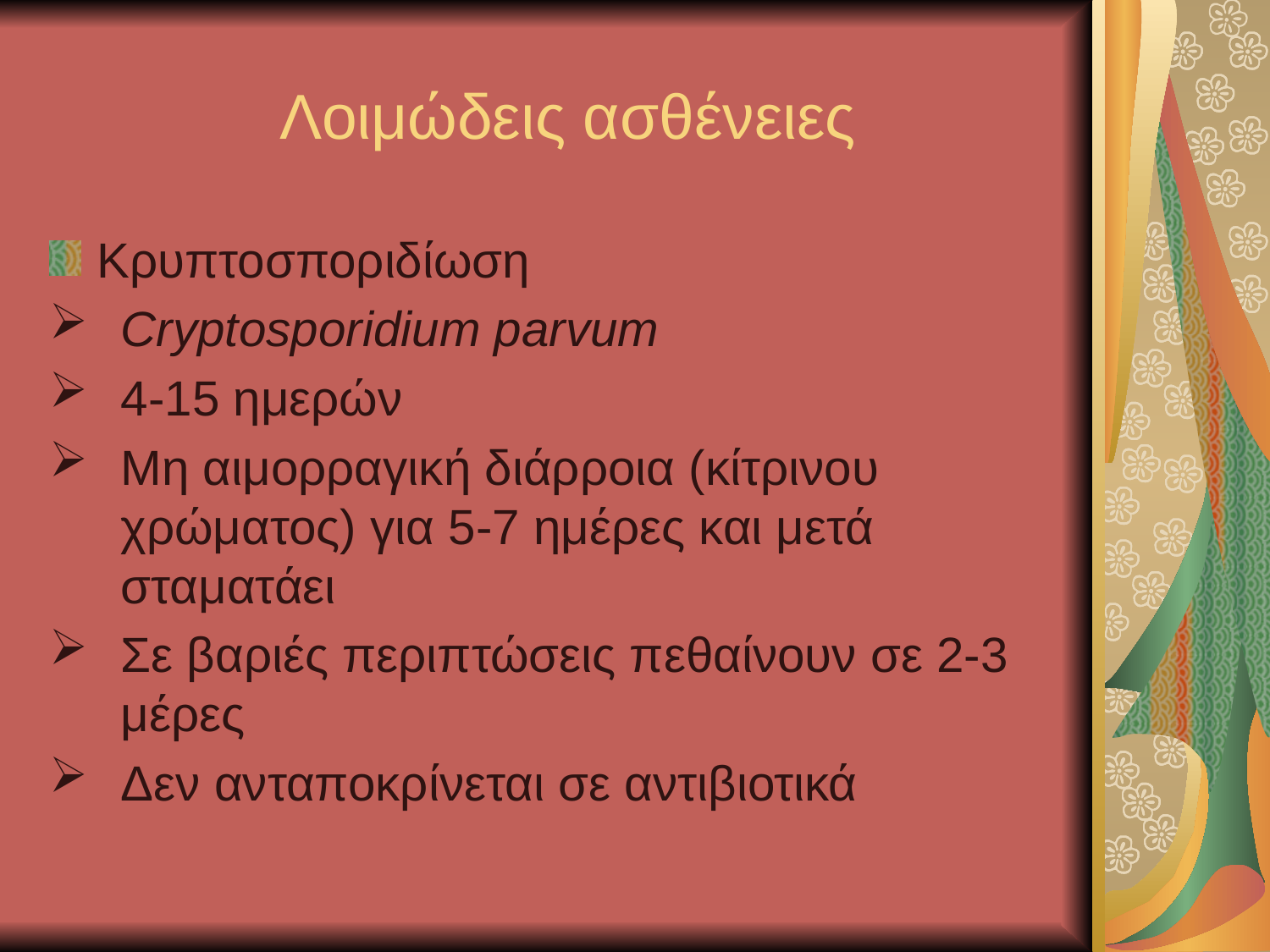

# Λοιμώδεις ασθένειες
Κρυπτοσποριδίωση
Cryptosporidium parvum
4-15 ημερών
Μη αιμορραγική διάρροια (κίτρινου χρώματος) για 5-7 ημέρες και μετά σταματάει
Σε βαριές περιπτώσεις πεθαίνουν σε 2-3 μέρες
Δεν ανταποκρίνεται σε αντιβιοτικά